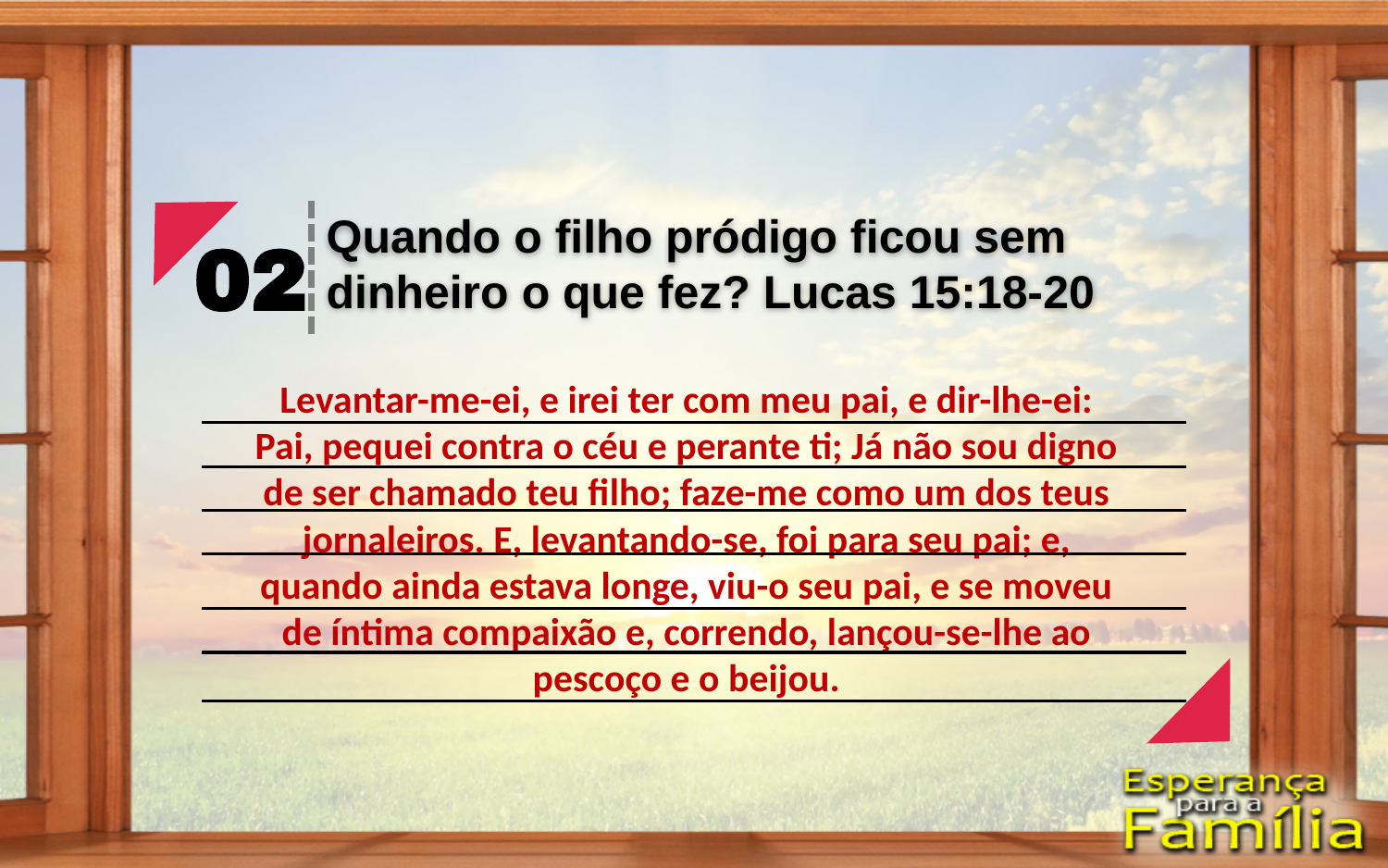

Quando o filho pródigo ficou sem dinheiro o que fez? Lucas 15:18-20
02
Levantar-me-ei, e irei ter com meu pai, e dir-lhe-ei: Pai, pequei contra o céu e perante ti; Já não sou digno de ser chamado teu filho; faze-me como um dos teus jornaleiros. E, levantando-se, foi para seu pai; e, quando ainda estava longe, viu-o seu pai, e se moveu de íntima compaixão e, correndo, lançou-se-lhe ao pescoço e o beijou.